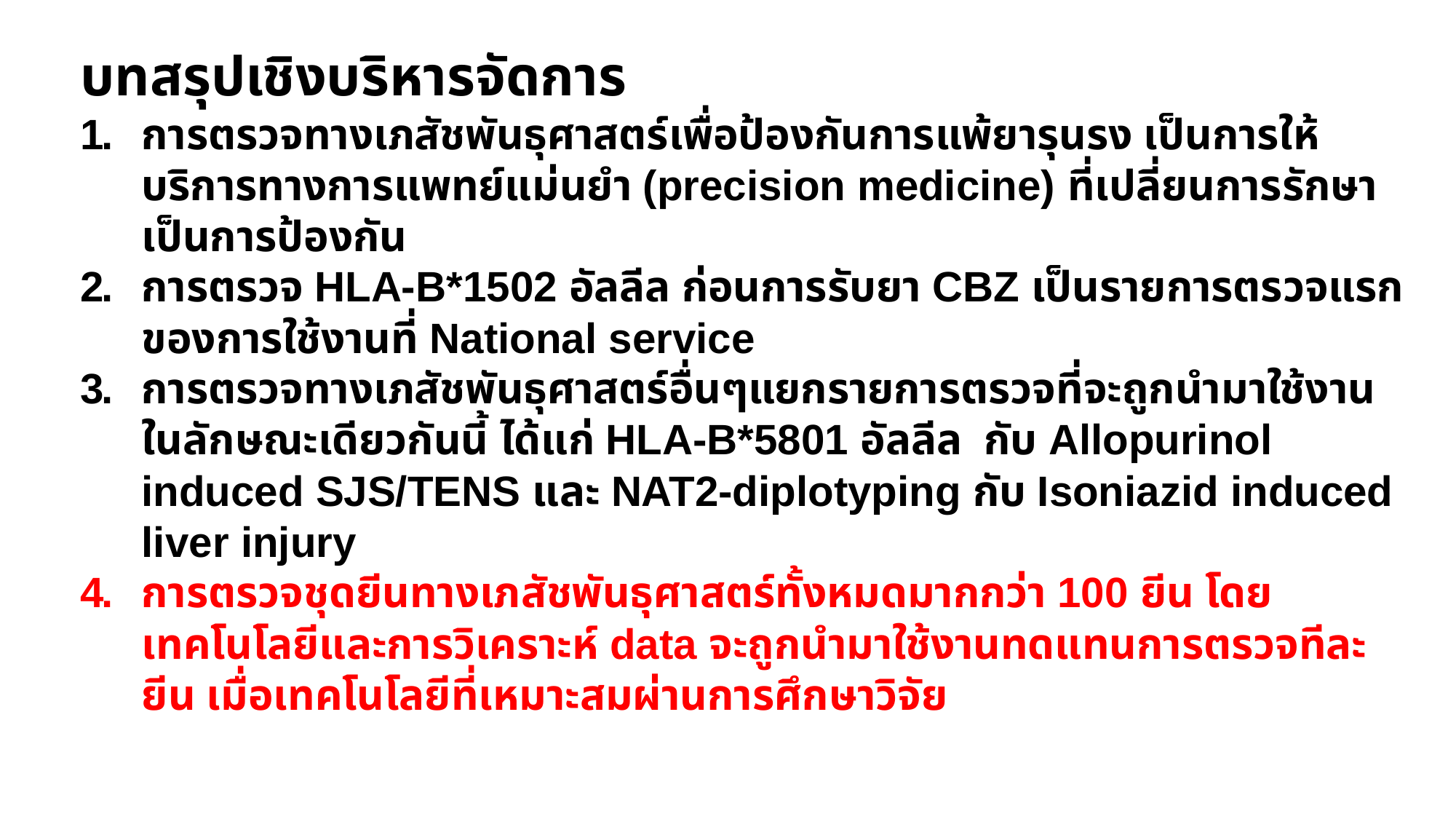

บทสรุปเชิงบริหารจัดการ
การตรวจทางเภสัชพันธุศาสตร์เพื่อป้องกันการแพ้ยารุนรง เป็นการให้บริการทางการแพทย์แม่นยำ (precision medicine) ที่เปลี่ยนการรักษาเป็นการป้องกัน
การตรวจ HLA-B*1502 อัลลีล ก่อนการรับยา CBZ เป็นรายการตรวจแรกของการใช้งานที่ National service
การตรวจทางเภสัชพันธุศาสตร์อื่นๆแยกรายการตรวจที่จะถูกนำมาใช้งานในลักษณะเดียวกันนี้ ได้แก่ HLA-B*5801 อัลลีล  กับ Allopurinol induced SJS/TENS และ NAT2-diplotyping กับ Isoniazid induced liver injury
การตรวจชุดยีนทางเภสัชพันธุศาสตร์ทั้งหมดมากกว่า 100 ยีน โดยเทคโนโลยีและการวิเคราะห์ data จะถูกนำมาใช้งานทดแทนการตรวจทีละยีน เมื่อเทคโนโลยีที่เหมาะสมผ่านการศึกษาวิจัย